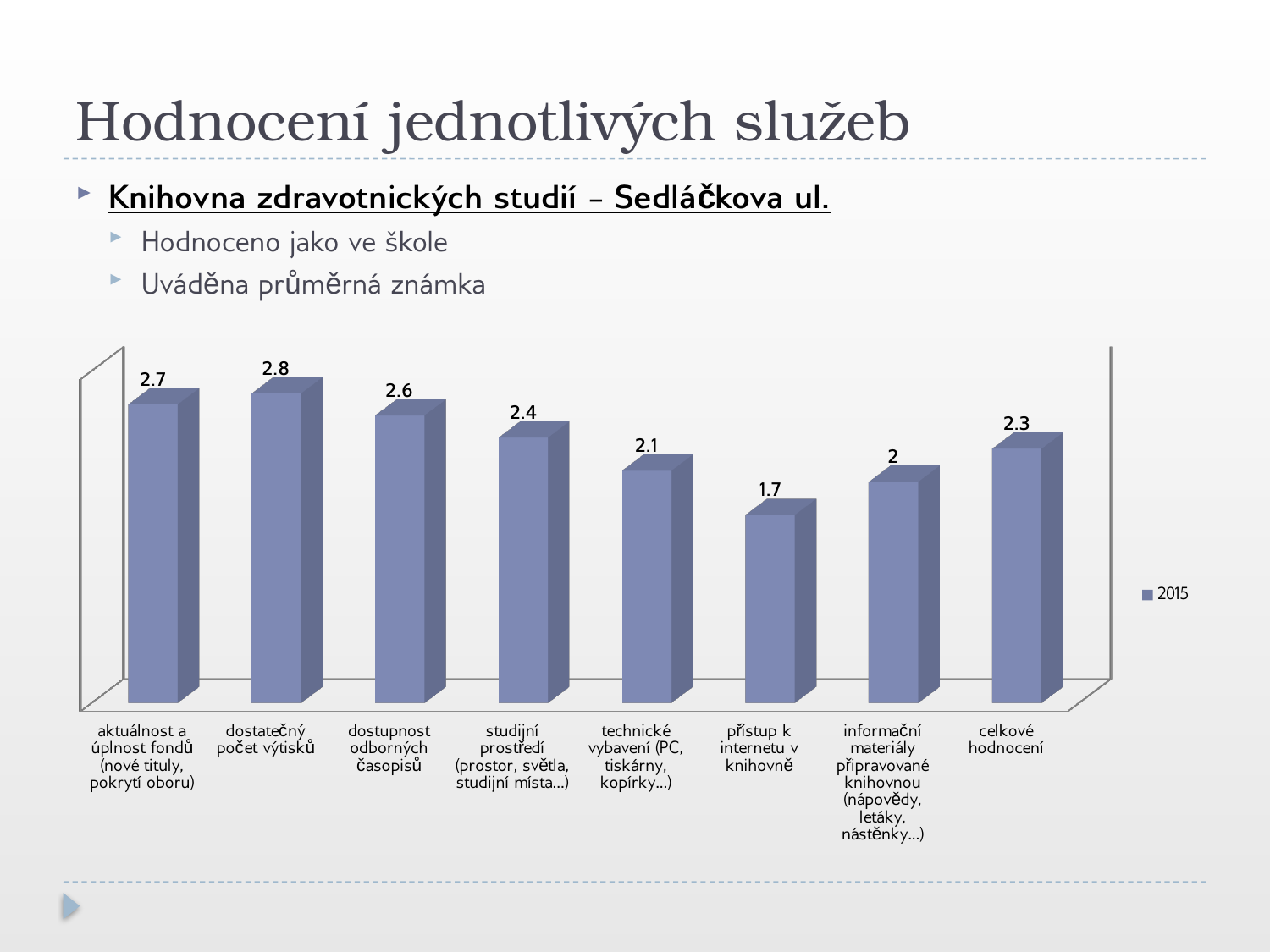

# Hodnocení jednotlivých služeb
Knihovna zdravotnických studií – Sedláčkova ul.
Hodnoceno jako ve škole
Uváděna průměrná známka

[unsupported chart]